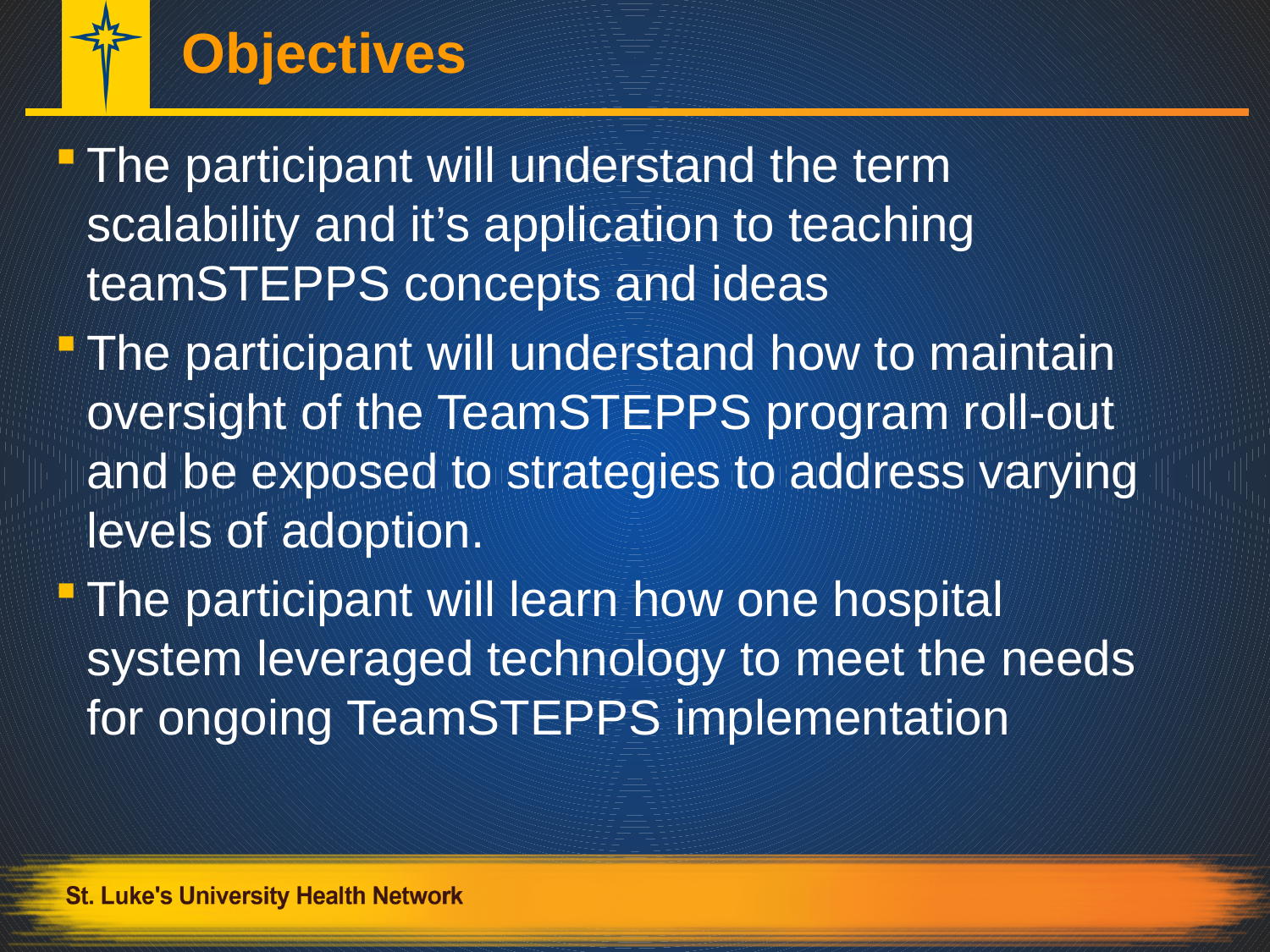

# Objectives
The participant will understand the term scalability and it’s application to teaching teamSTEPPS concepts and ideas
The participant will understand how to maintain   oversight of the TeamSTEPPS program roll-out   and be exposed to strategies to address varying   levels of adoption.
The participant will learn how one hospital system leveraged technology to meet the needs for ongoing TeamSTEPPS implementation